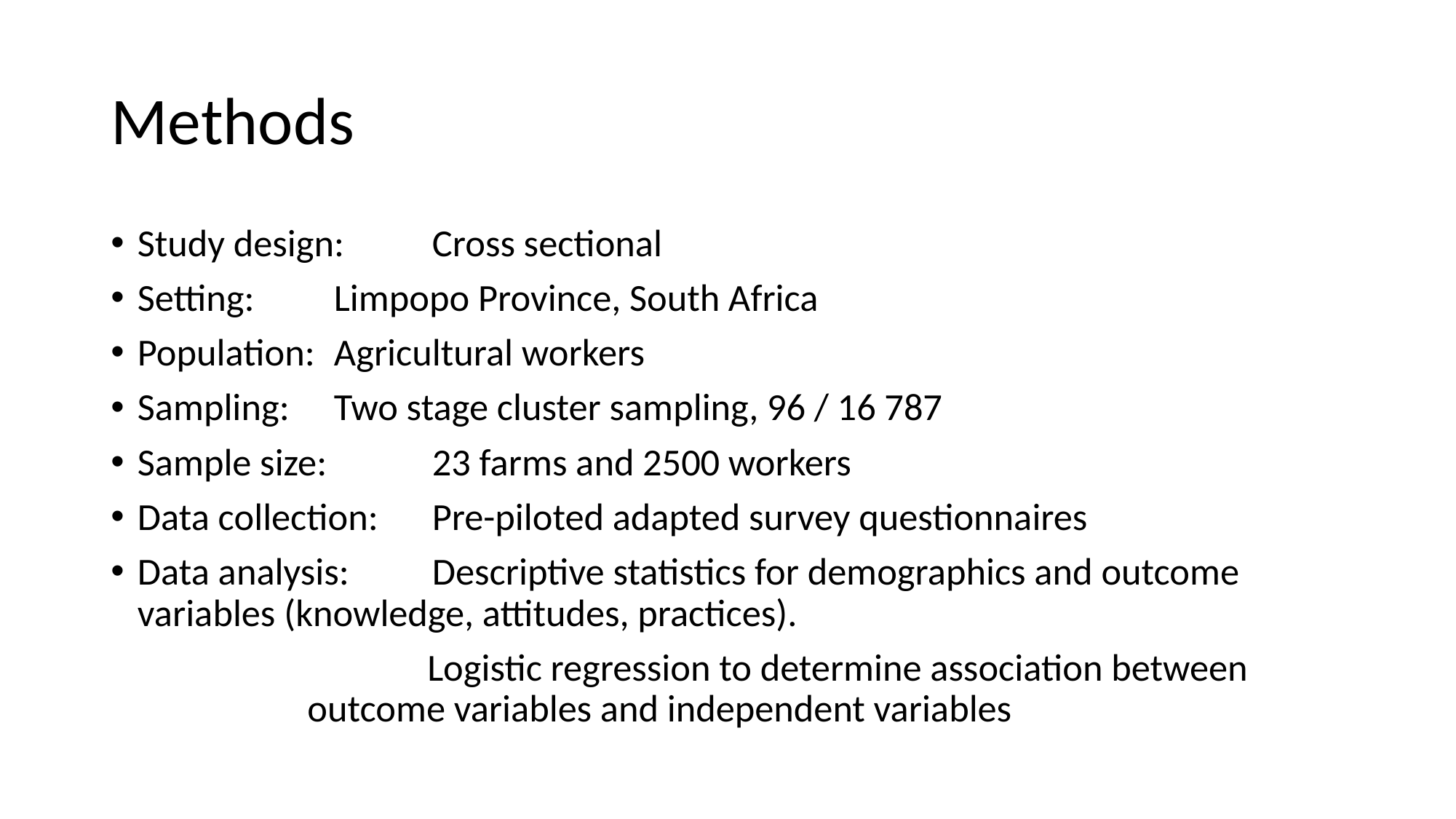

# Methods
Study design: 	Cross sectional
Setting: 		Limpopo Province, South Africa
Population: 	Agricultural workers
Sampling: 		Two stage cluster sampling, 96 / 16 787
Sample size: 	23 farms and 2500 workers
Data collection: 	Pre-piloted adapted survey questionnaires
Data analysis: 	Descriptive statistics for demographics and outcome    				variables (knowledge, attitudes, practices).
                                     Logistic regression to determine association between    			outcome variables and independent variables